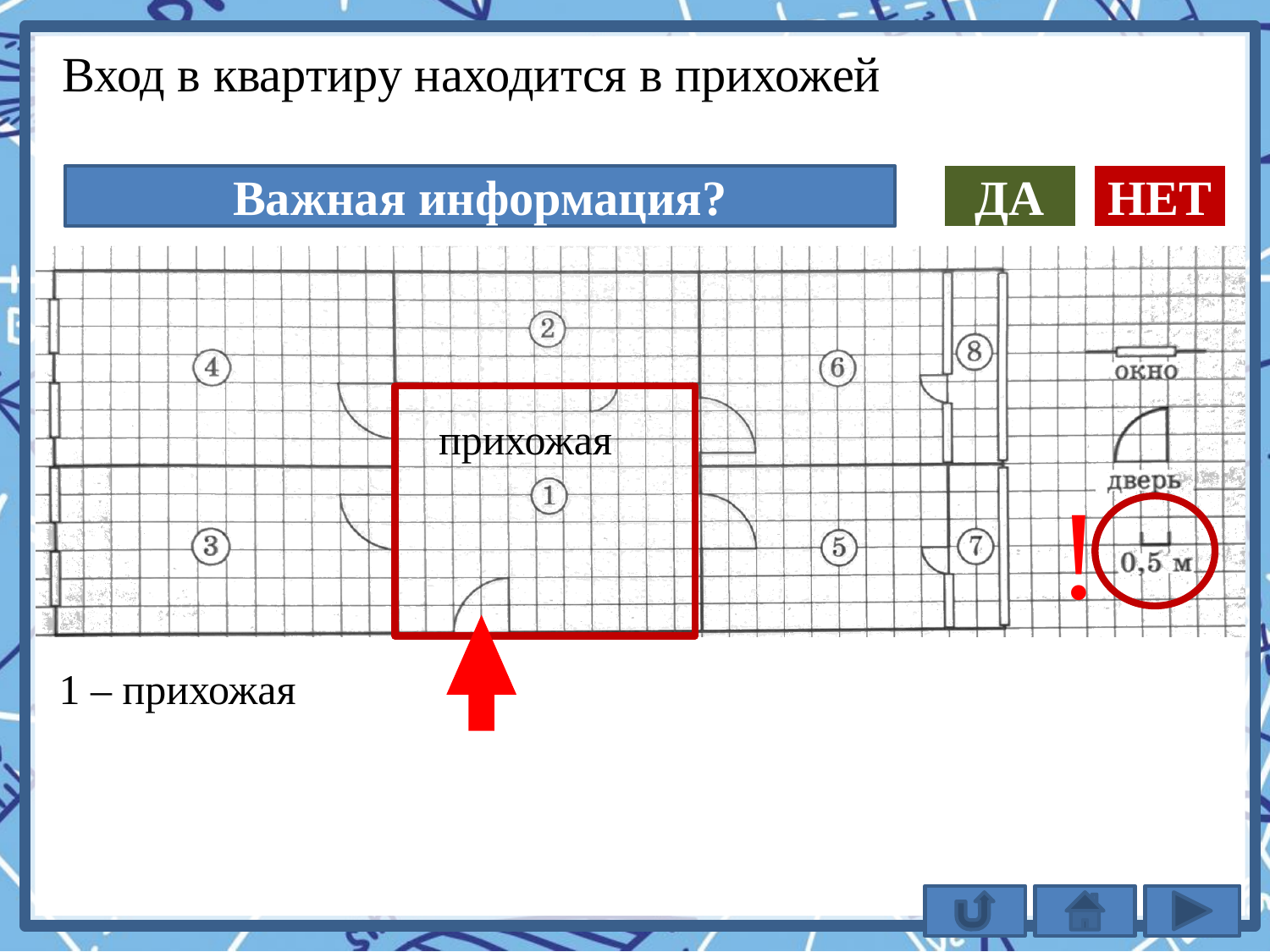

Вход в квартиру находится в прихожей
Важная информация?
ДА
НЕТ

прихожая
!

1 – прихожая